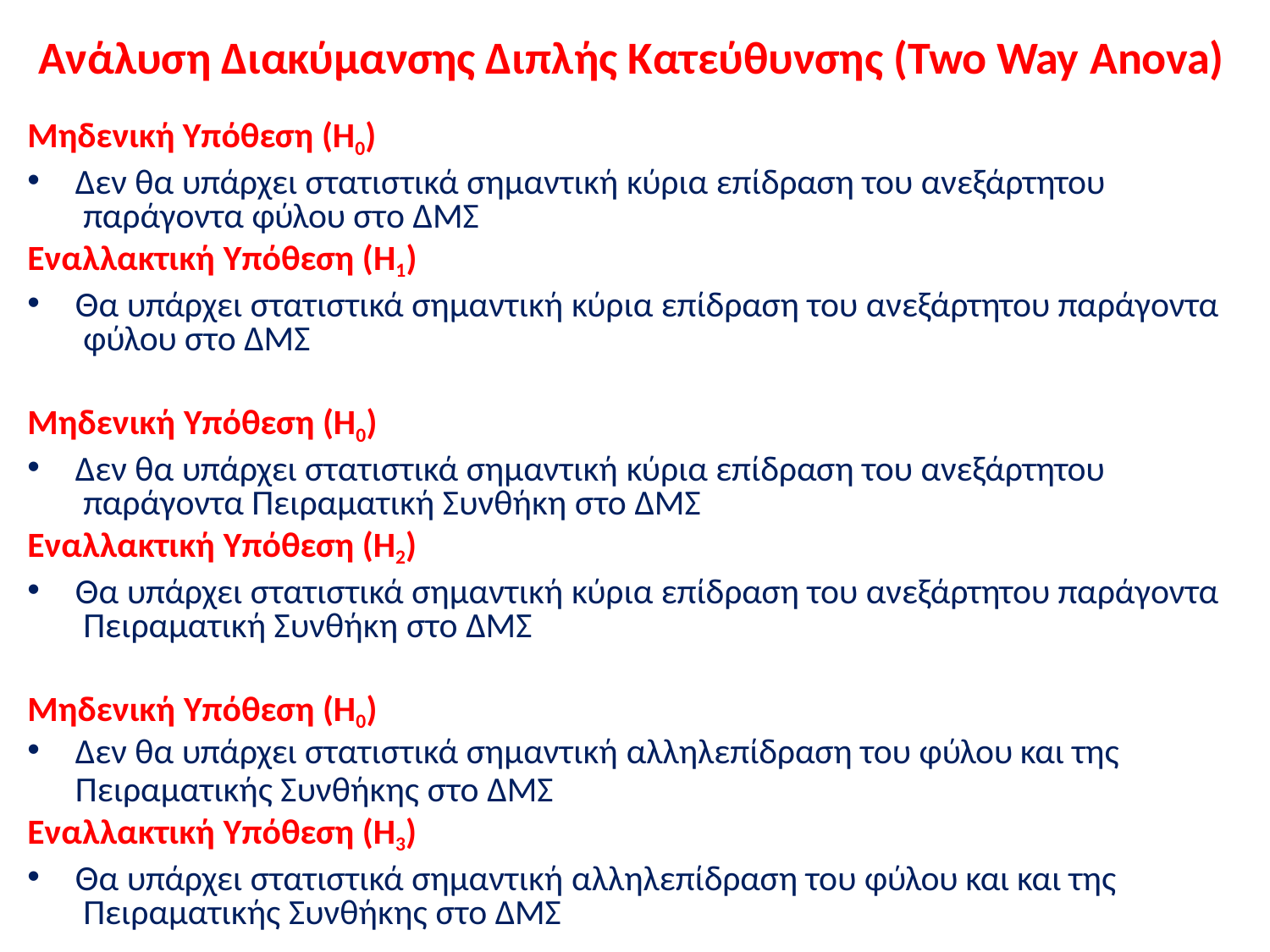

# Ανάλυση Διακύμανσης Διπλής Κατεύθυνσης (Two Way Anova)
Μηδενική Υπόθεση (Η0)
Δεν θα υπάρχει στατιστικά σημαντική κύρια επίδραση του ανεξάρτητου  παράγοντα φύλου στο ΔΜΣ
Εναλλακτική Υπόθεση (Η1)
Θα υπάρχει στατιστικά σημαντική κύρια επίδραση του ανεξάρτητου παράγοντα  φύλου στο ΔΜΣ

Μηδενική Υπόθεση (Η0)
Δεν θα υπάρχει στατιστικά σημαντική κύρια επίδραση του ανεξάρτητου  παράγοντα Πειραματική Συνθήκη στο ΔΜΣ
Εναλλακτική Υπόθεση (Η2)
Θα υπάρχει στατιστικά σημαντική κύρια επίδραση του ανεξάρτητου παράγοντα  Πειραματική Συνθήκη στο ΔΜΣ

Μηδενική Υπόθεση (Η0)
Δεν θα υπάρχει στατιστικά σημαντική αλληλεπίδραση του φύλου και της
Πειραματικής Συνθήκης στο ΔΜΣ
Εναλλακτική Υπόθεση (Η3)
Θα υπάρχει στατιστικά σημαντική αλληλεπίδραση του φύλου και και της  Πειραματικής Συνθήκης στο ΔΜΣ